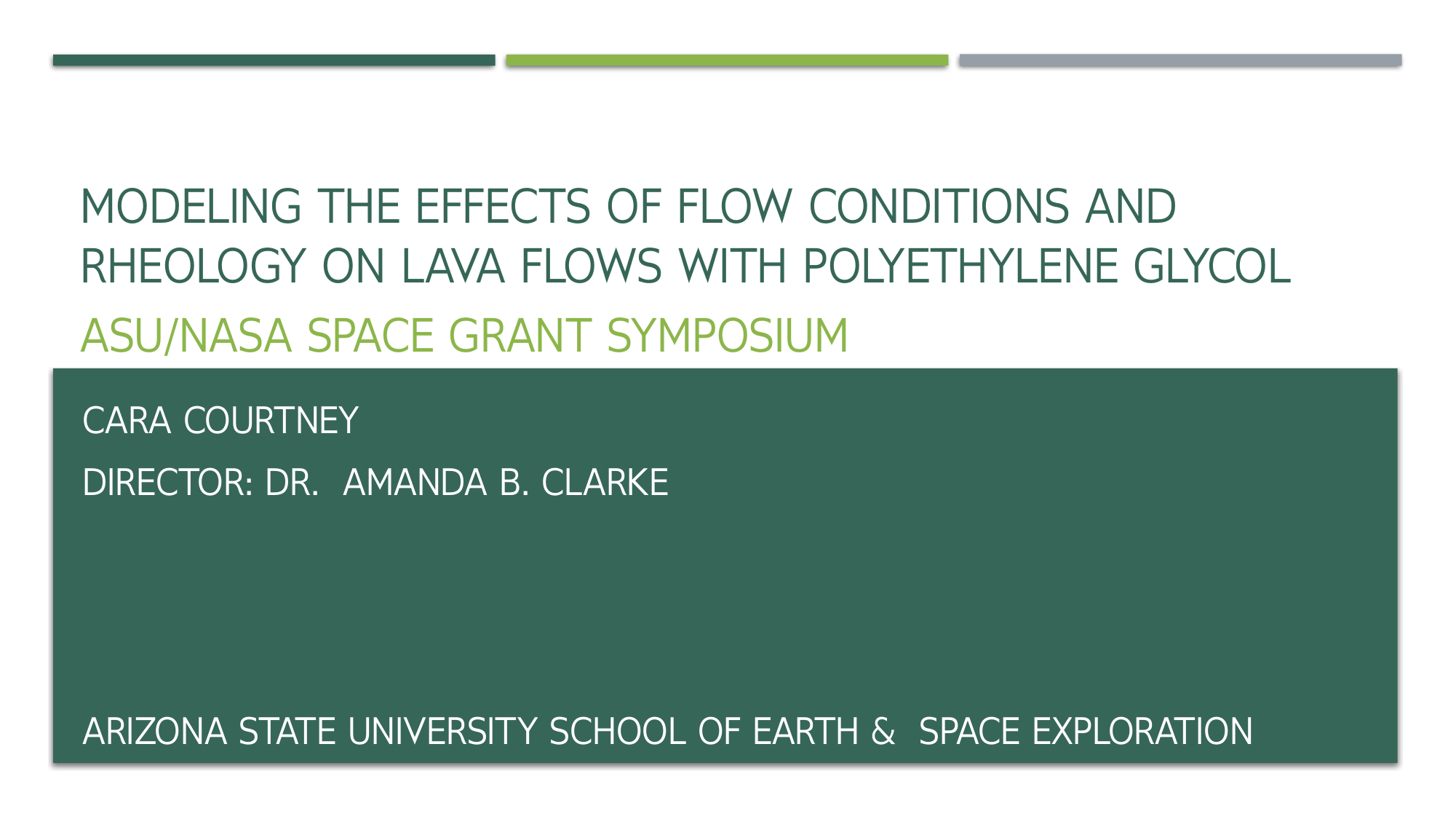

# Modeling the Effects of Flow Conditions and Rheology on Lava Flows with Polyethylene Glycol
Asu/nasa Space Grant Symposium

Cara Courtney
Director: Dr.  Amanda B. Clarke

Arizona State University School of Earth &  Space exploration